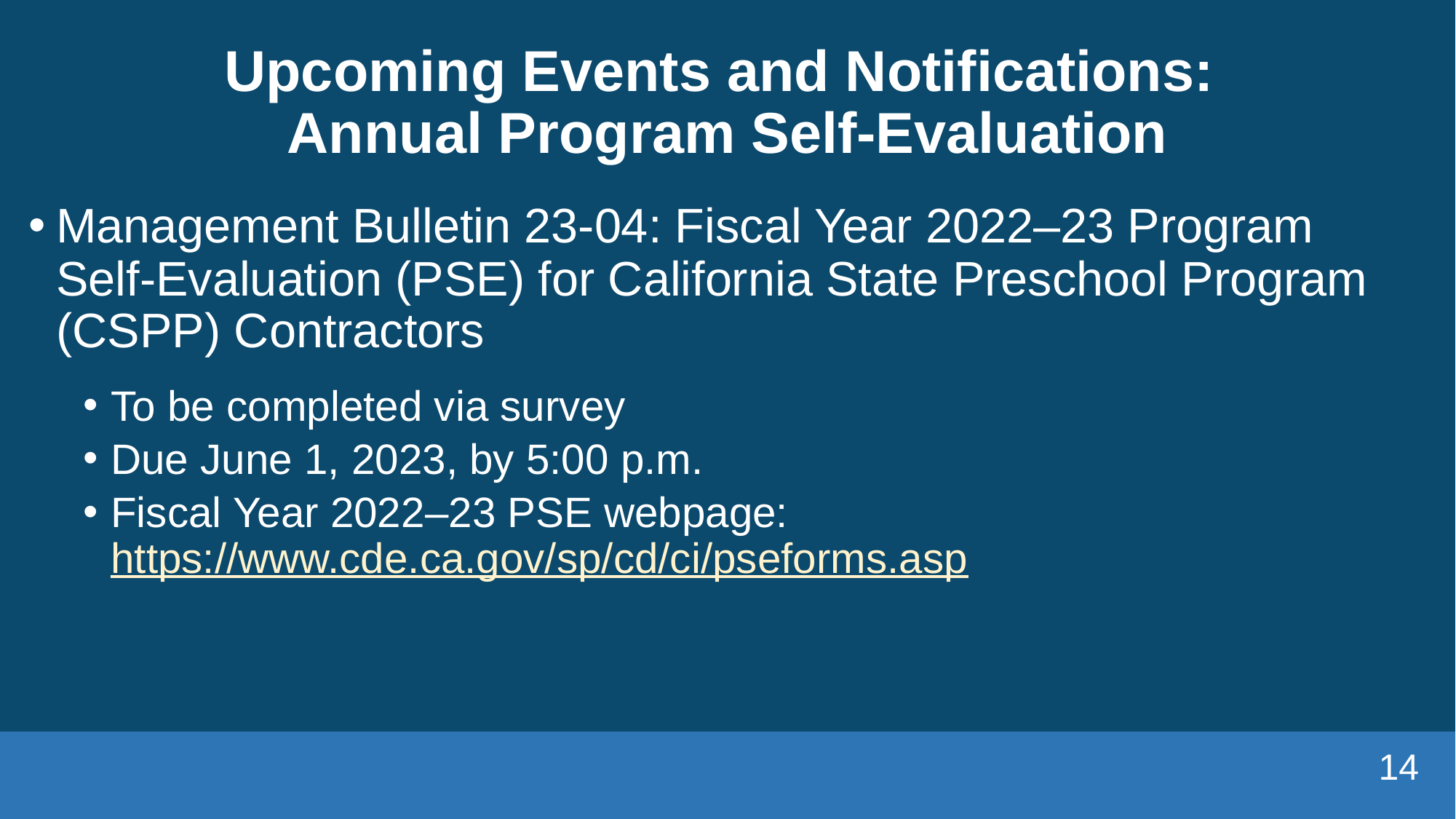

# Upcoming Events and Notifications: Annual Program Self-Evaluation
Management Bulletin 23-04: Fiscal Year 2022–23 Program Self-Evaluation (PSE) for California State Preschool Program (CSPP) Contractors
To be completed via survey
Due June 1, 2023, by 5:00 p.m.
Fiscal Year 2022–23 PSE webpage: https://www.cde.ca.gov/sp/cd/ci/pseforms.asp
14